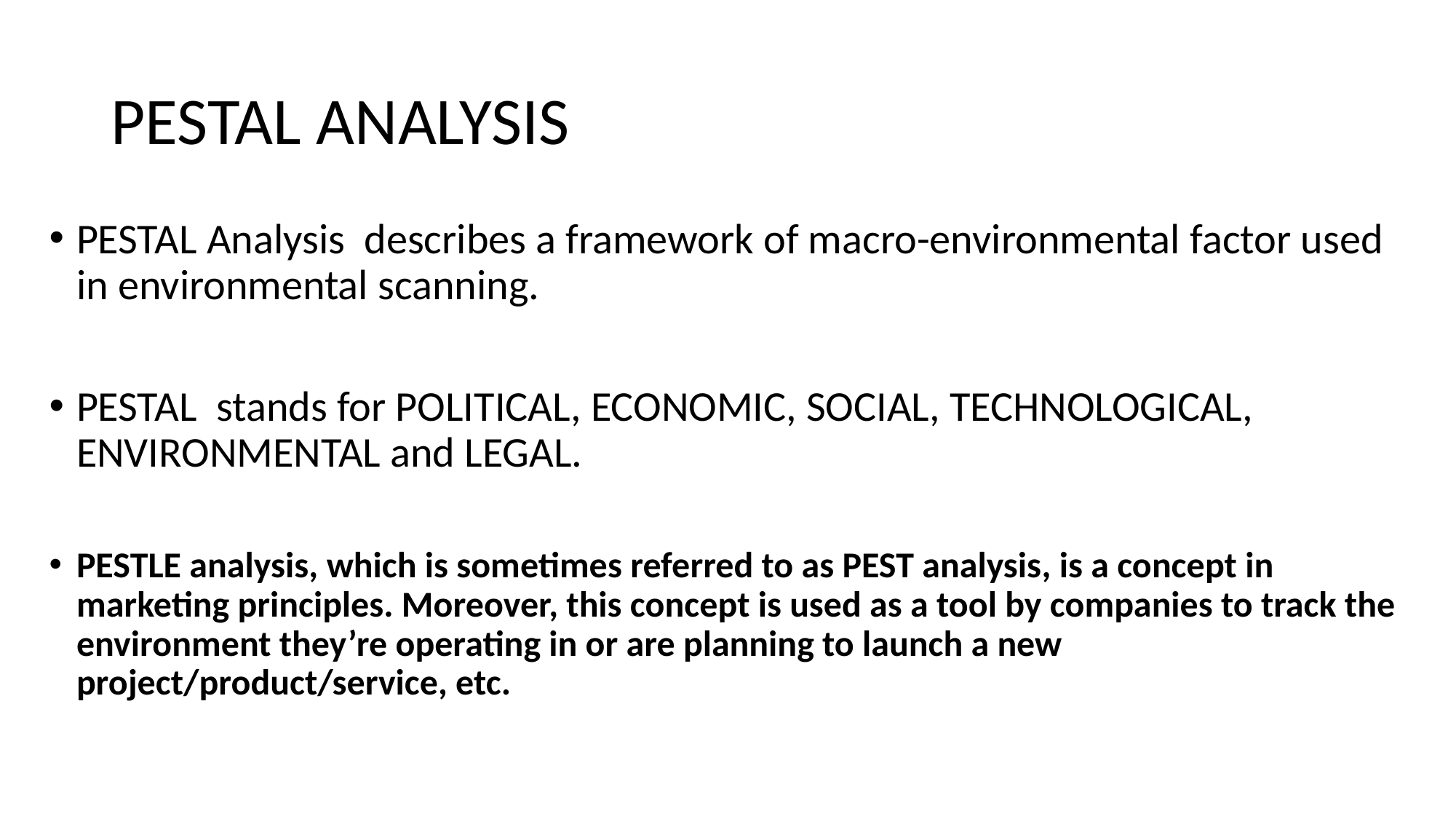

# PESTAL ANALYSIS

PESTAL Analysis  describes a framework of macro-environmental factor used in environmental scanning.

PESTAL  stands for POLITICAL, ECONOMIC, SOCIAL, TECHNOLOGICAL, ENVIRONMENTAL and LEGAL.

PESTLE analysis, which is sometimes referred to as PEST analysis, is a concept in marketing principles. Moreover, this concept is used as a tool by companies to track the environment they’re operating in or are planning to launch a new project/product/service, etc.